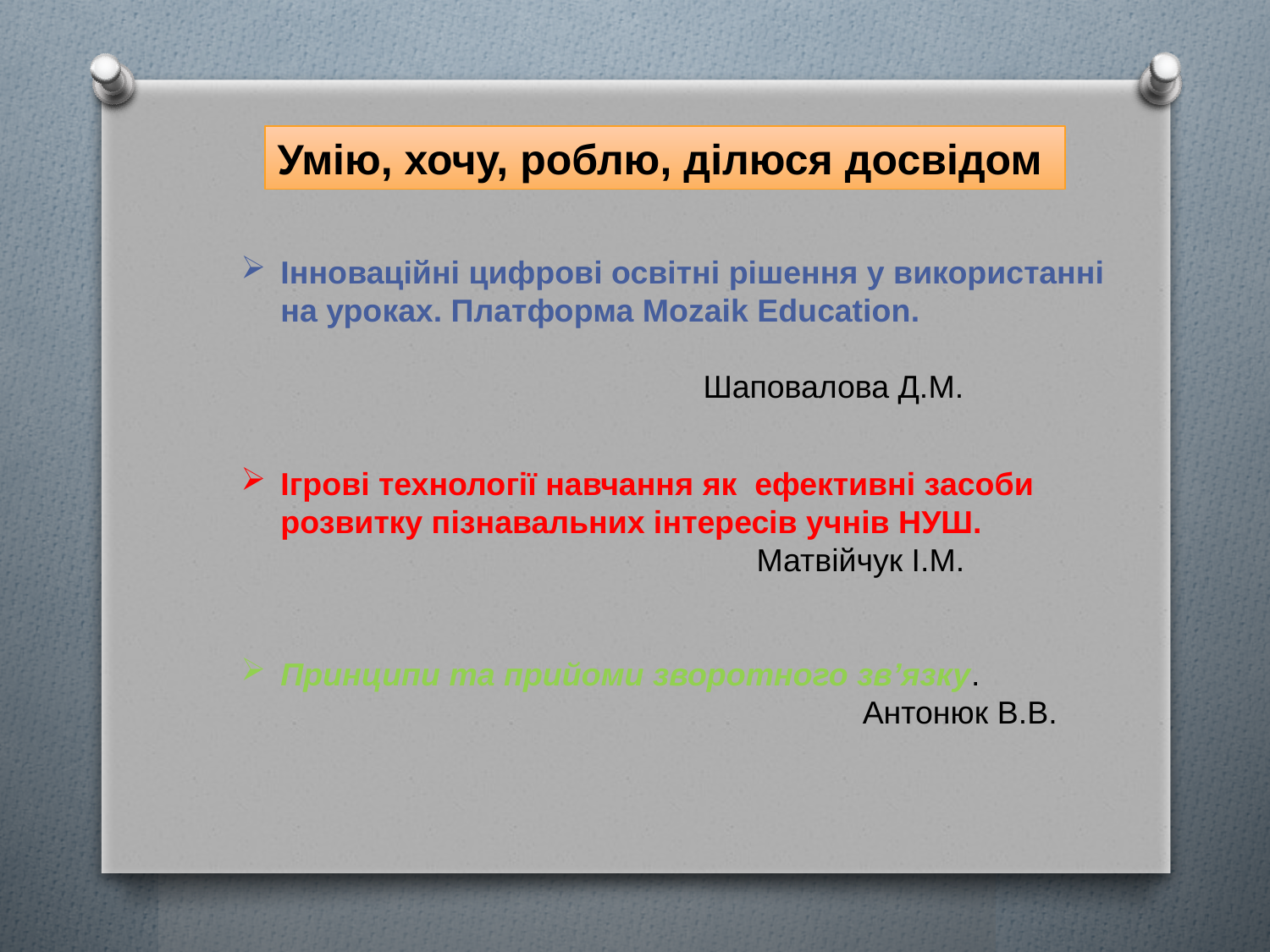

Умію, хочу, роблю, ділюся досвідом
Інноваційні цифрові освітні рішення у використанні на уроках. Платформа Mozaik Education.
                                                    Шаповалова Д.М.

Ігрові технології навчання як  ефективні засоби розвитку пізнавальних інтересів учнів НУШ.
                                                          Матвійчук І.М.

Принципи та прийоми зворотного зв’язку.
                                                                                         Антонюк В.В.